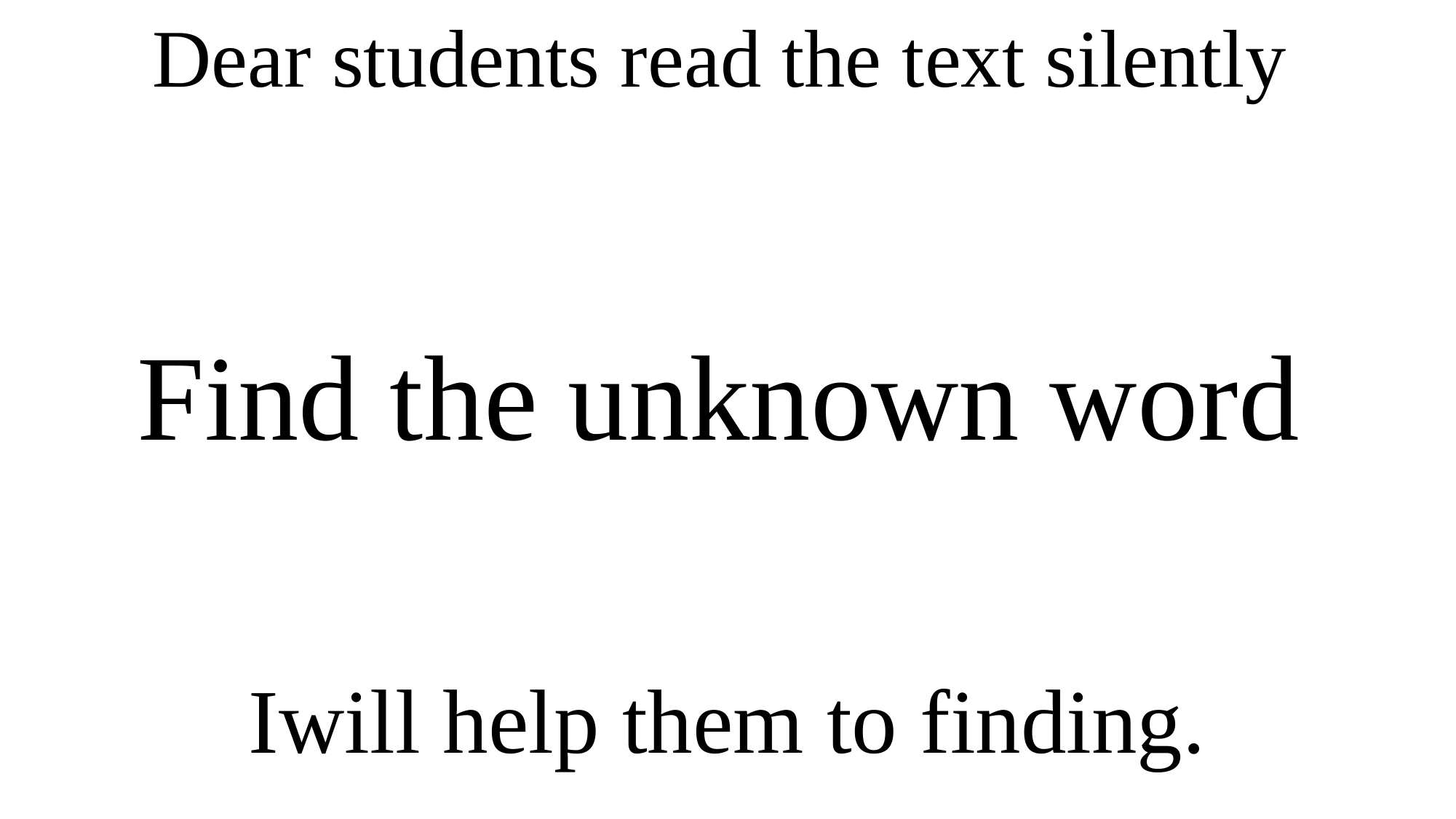

Dear students read the text silently
Find the unknown word
Iwill help them to finding.